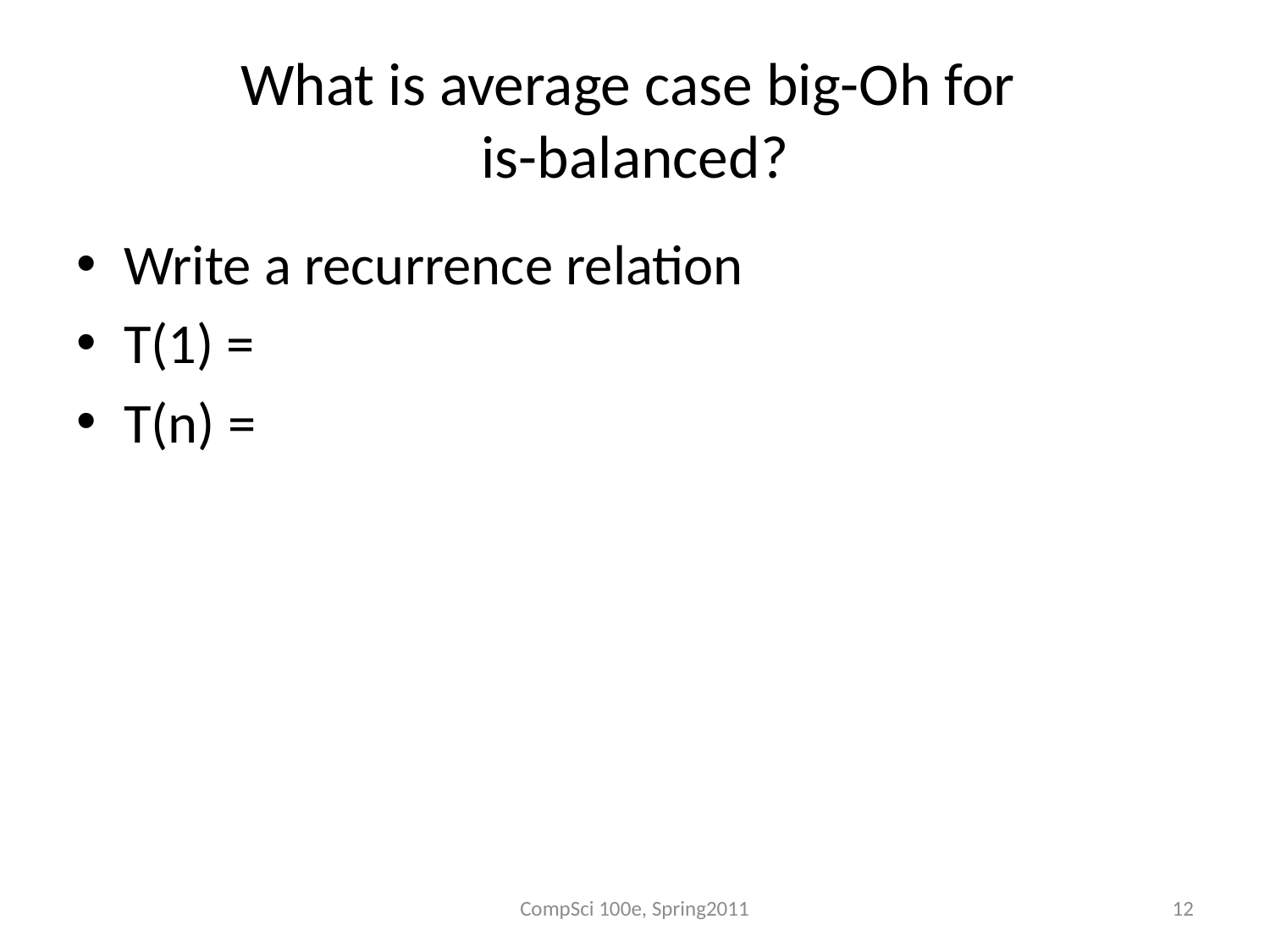

# What is average case big-Oh for is-balanced?
Write a recurrence relation
T(1) =
T(n) =
CompSci 100e, Spring2011
12